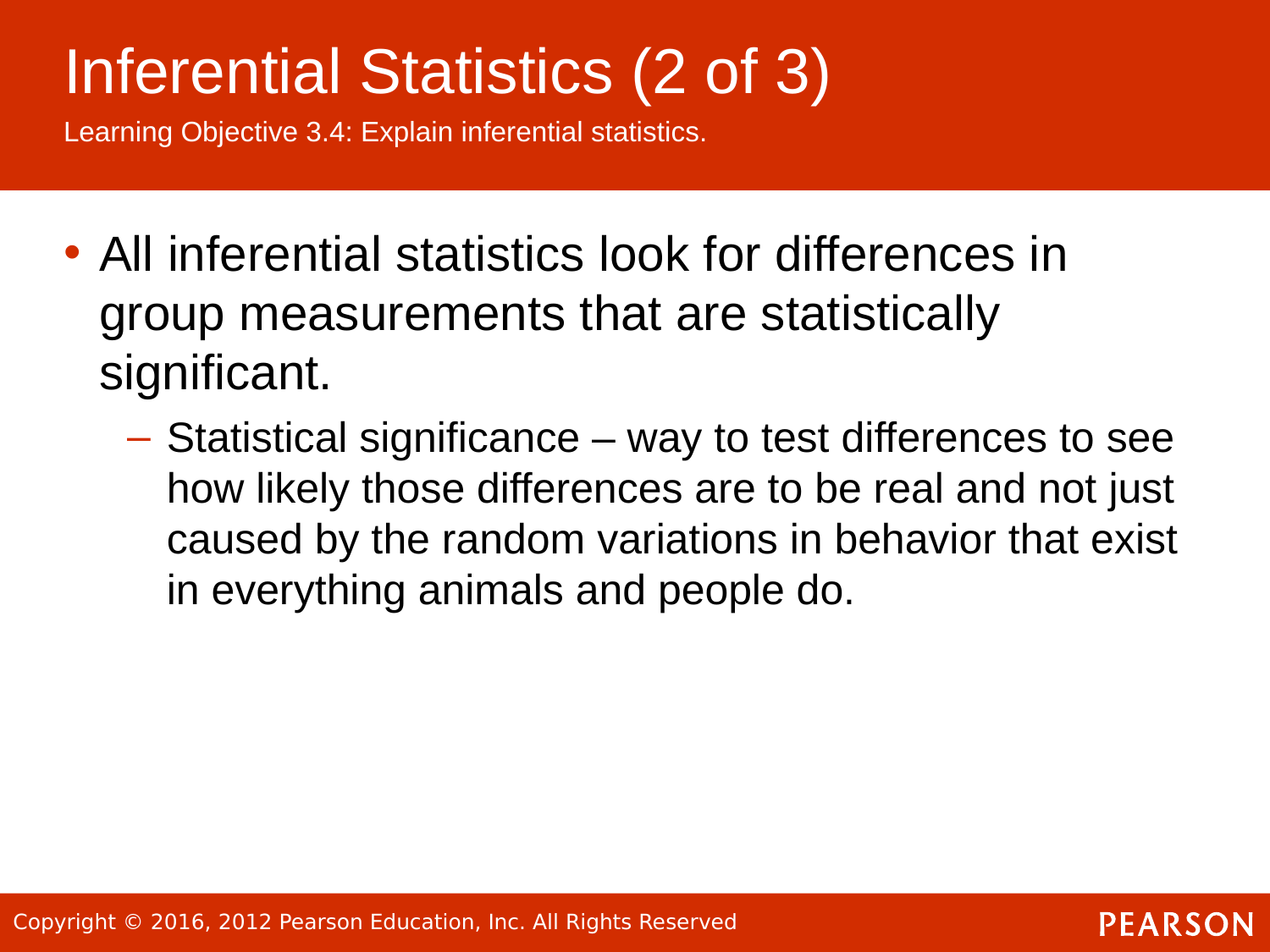

# Inferential Statistics (2 of 3)
Learning Objective 3.4: Explain inferential statistics.

All inferential statistics look for differences in group measurements that are statistically significant.
Statistical significance – way to test differences to see how likely those differences are to be real and not just caused by the random variations in behavior that exist in everything animals and people do.